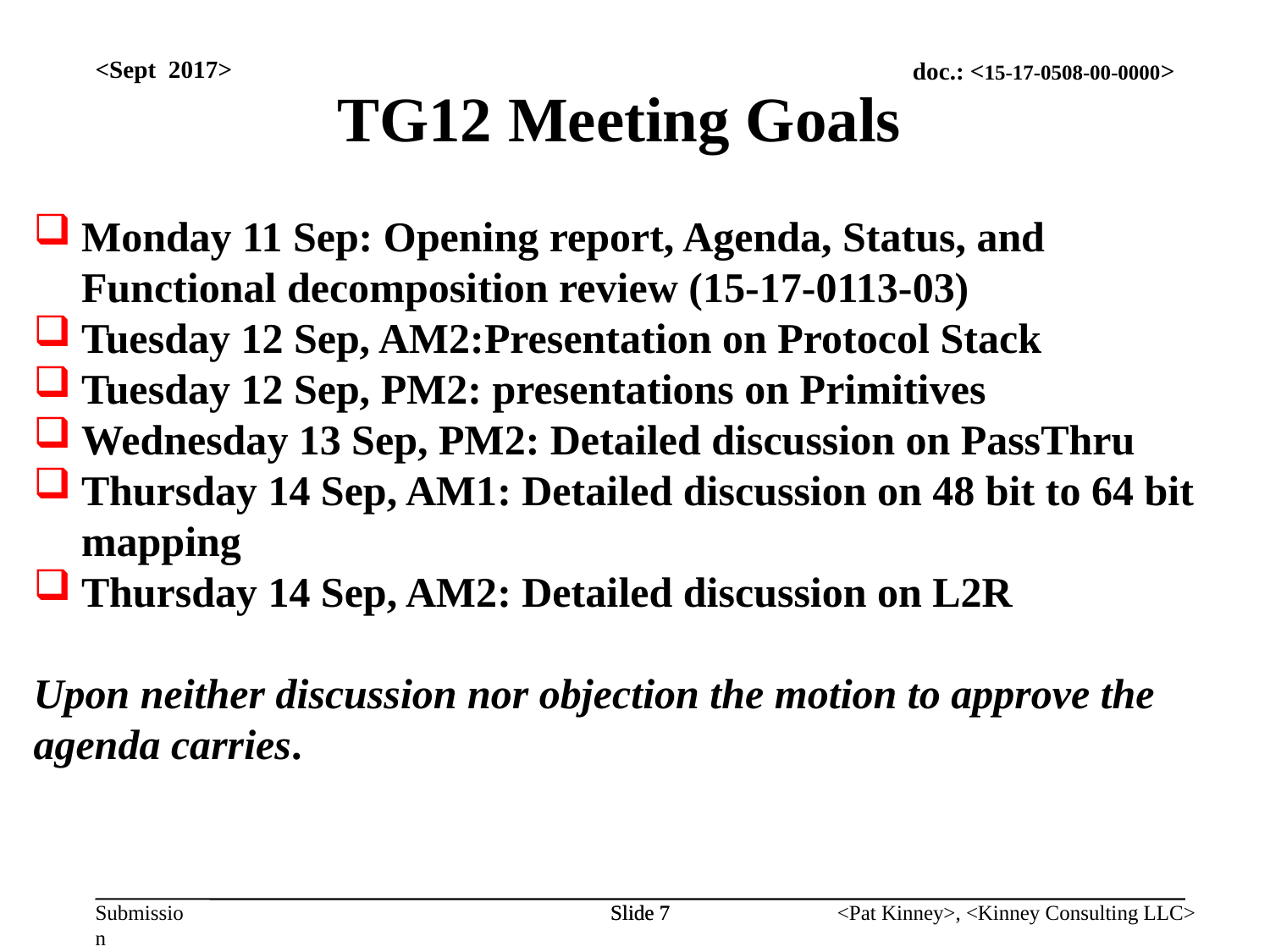

<Sept  2017>
TG12 Meeting Goals
Monday 11 Sep: Opening report, Agenda, Status, and Functional decomposition review (15-17-0113-03)
Tuesday 12 Sep, AM2:Presentation on Protocol Stack
Tuesday 12 Sep, PM2: presentations on Primitives
Wednesday 13 Sep, PM2: Detailed discussion on PassThru
Thursday 14 Sep, AM1: Detailed discussion on 48 bit to 64 bit mapping
Thursday 14 Sep, AM2: Detailed discussion on L2R

Upon neither discussion nor objection the motion to approve the agenda carries.

Slide 7
Slide 7
<Pat Kinney>, <Kinney Consulting LLC>